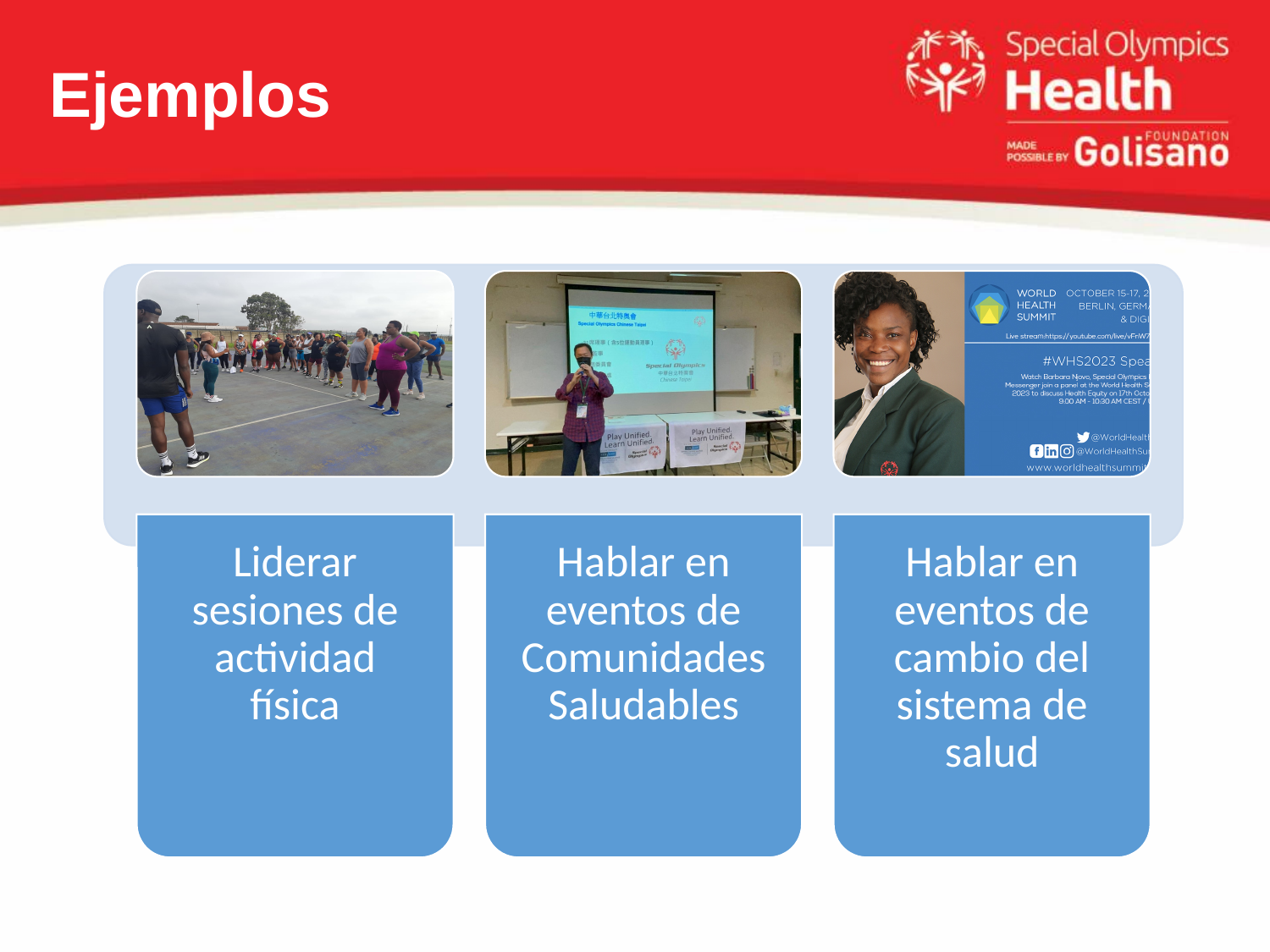

# Ejemplos
Liderar sesiones de actividad física
Hablar en eventos de Comunidades Saludables
Hablar en eventos de cambio del sistema de salud